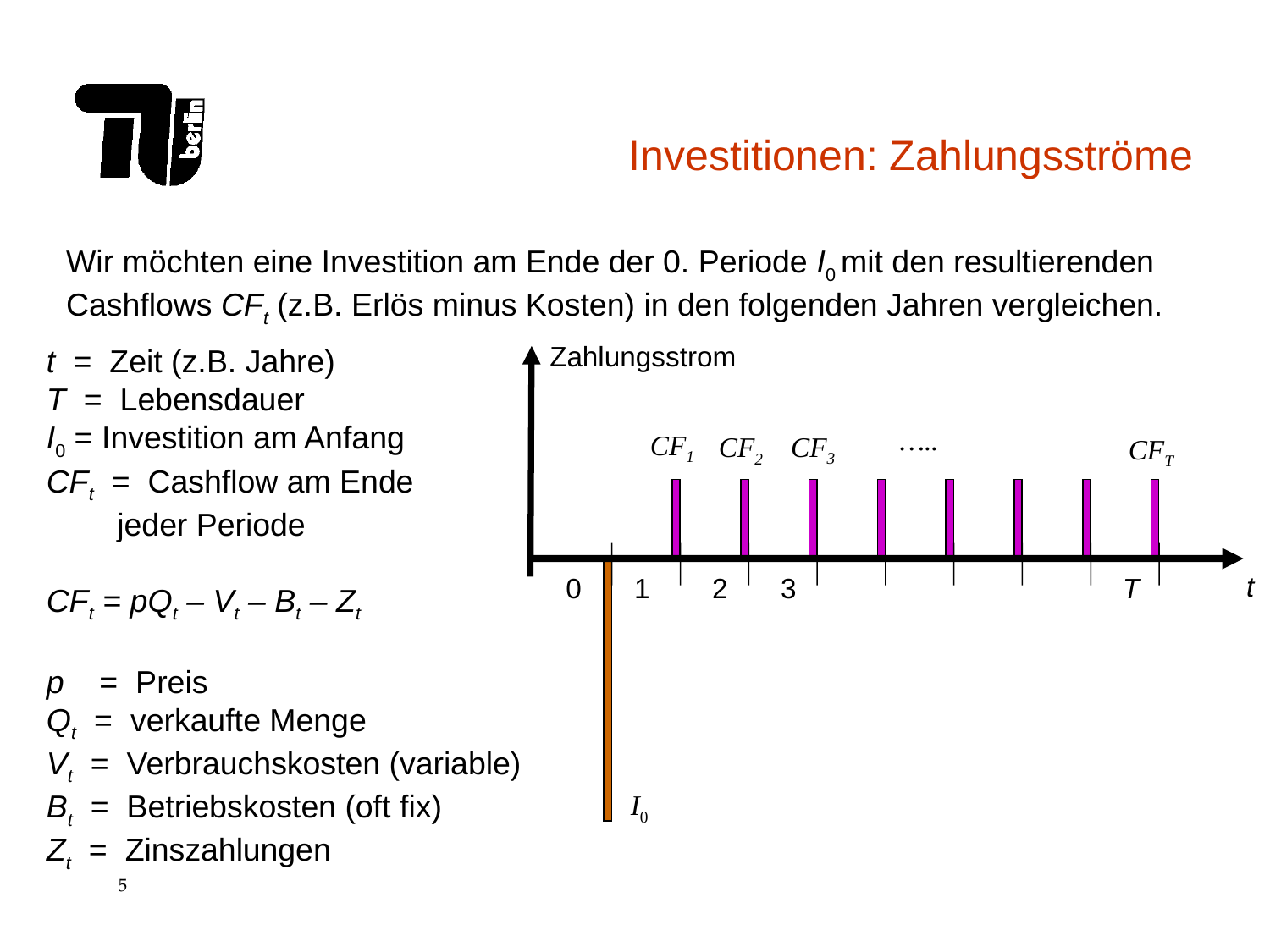

# Investitionen: Zahlungsströme
Wir möchten eine Investition am Ende der 0. Periode I0 mit den resultierenden Cashflows CFt (z.B. Erlös minus Kosten) in den folgenden Jahren vergleichen.
Zahlungsstrom
t  =  Zeit (z.B. Jahre)
T  =  Lebensdauer
I0 = Investition am Anfang
CFt  =  Cashflow am Ende
        jeder Periode
CFt = pQt – Vt – Bt – Zt
p    =  Preis
Qt  =  verkaufte Menge
Vt  =  Verbrauchskosten (variable)
Bt  =  Betriebskosten (oft fix)
Zt  =  Zinszahlungen
…..
CF1
CF3
CF2
CFT

0
1
2
3
T

t
I0